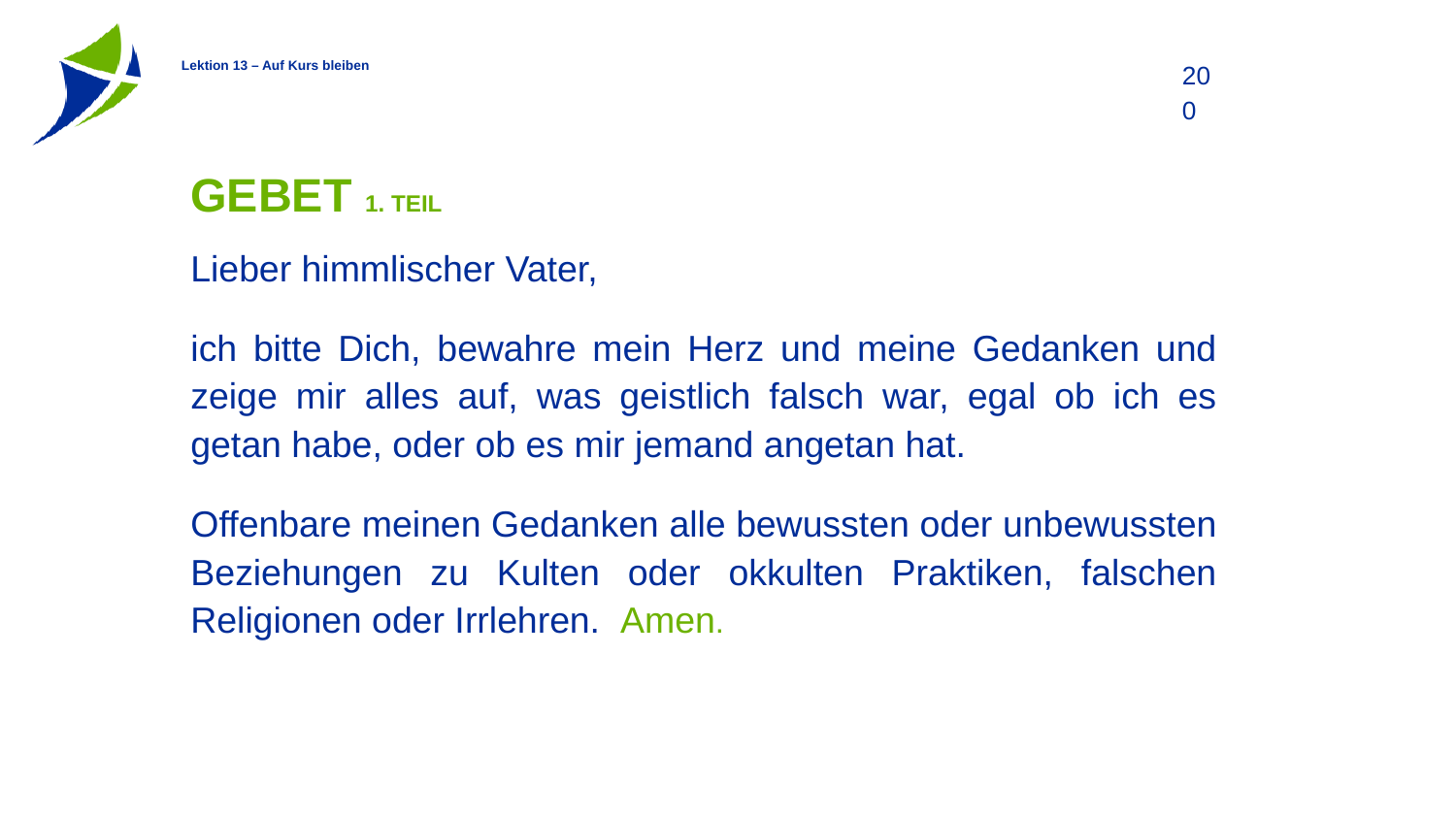

200
# Gebet 1. Teil
Lieber himmlischer Vater,
ich bitte Dich, bewahre mein Herz und meine Gedanken und zeige mir alles auf, was geistlich falsch war, egal ob ich es getan habe, oder ob es mir jemand angetan hat.
Offenbare meinen Gedanken alle bewussten oder unbewussten Beziehungen zu Kulten oder okkulten Praktiken, falschen Religionen oder Irrlehren.  Amen.